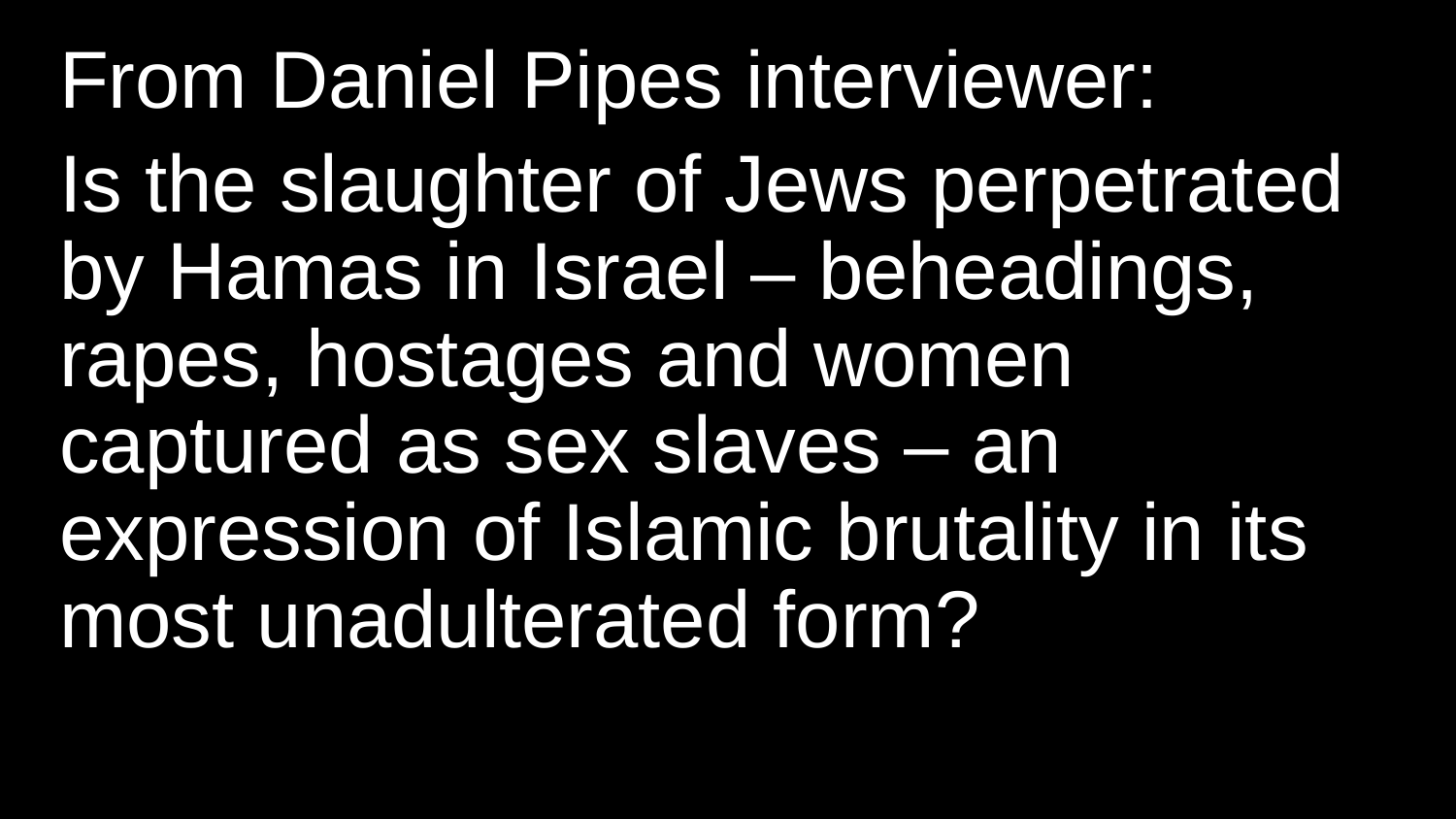

From Daniel Pipes interviewer:
Is the slaughter of Jews perpetrated by Hamas in Israel – beheadings, rapes, hostages and women captured as sex slaves – an expression of Islamic brutality in its most unadulterated form?